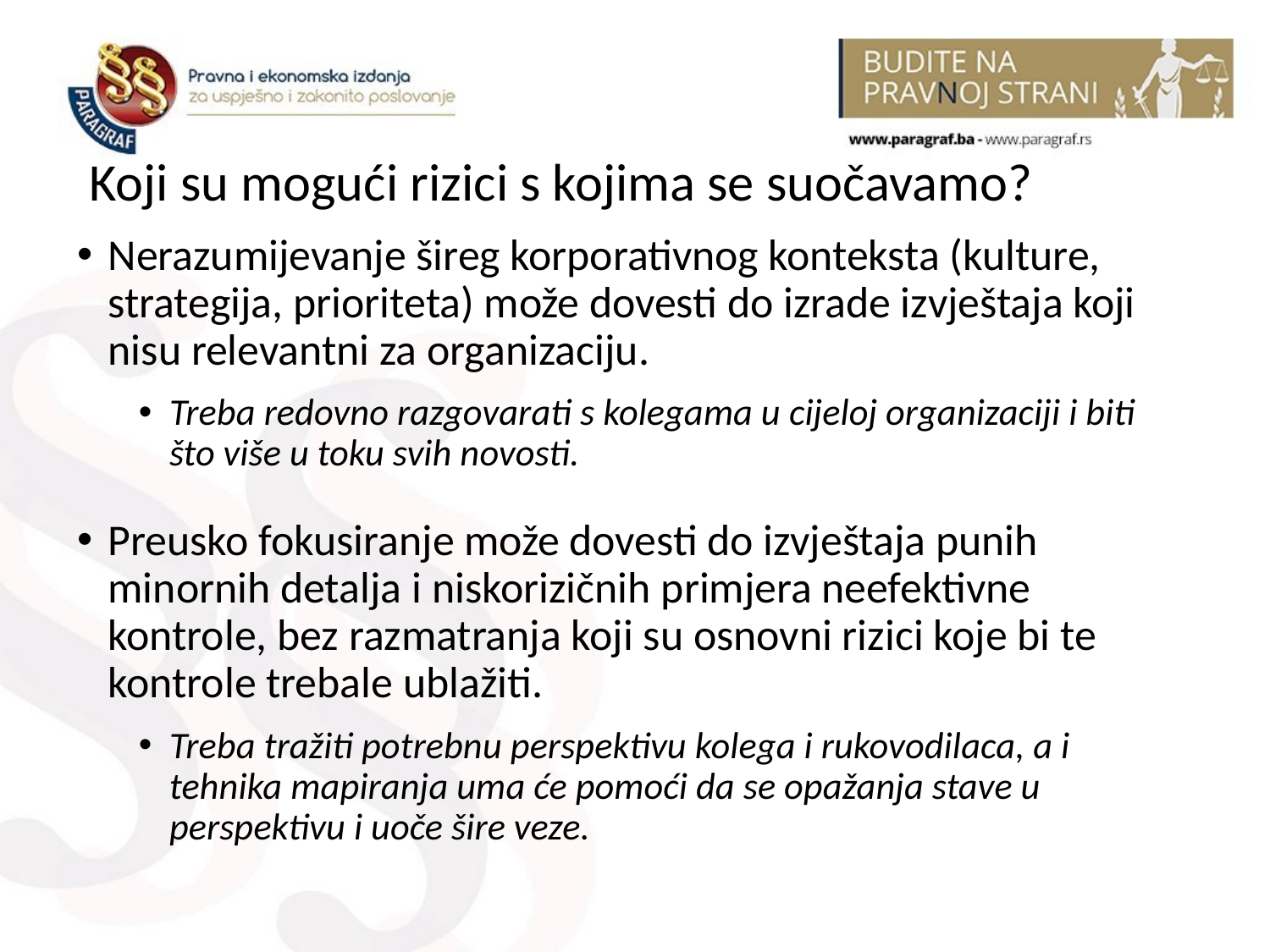

# Koji su mogući rizici s kojima se suočavamo?
Nerazumijevanje šireg korporativnog konteksta (kulture, strategija, prioriteta) može dovesti do izrade izvještaja koji nisu relevantni za organizaciju.
Treba redovno razgovarati s kolegama u cijeloj organizaciji i biti što više u toku svih novosti.
Preusko fokusiranje može dovesti do izvještaja punih minornih detalja i niskorizičnih primjera neefektivne kontrole, bez razmatranja koji su osnovni rizici koje bi te kontrole trebale ublažiti.
Treba tražiti potrebnu perspektivu kolega i rukovodilaca, a i tehnika mapiranja uma će pomoći da se opažanja stave u perspektivu i uoče šire veze.